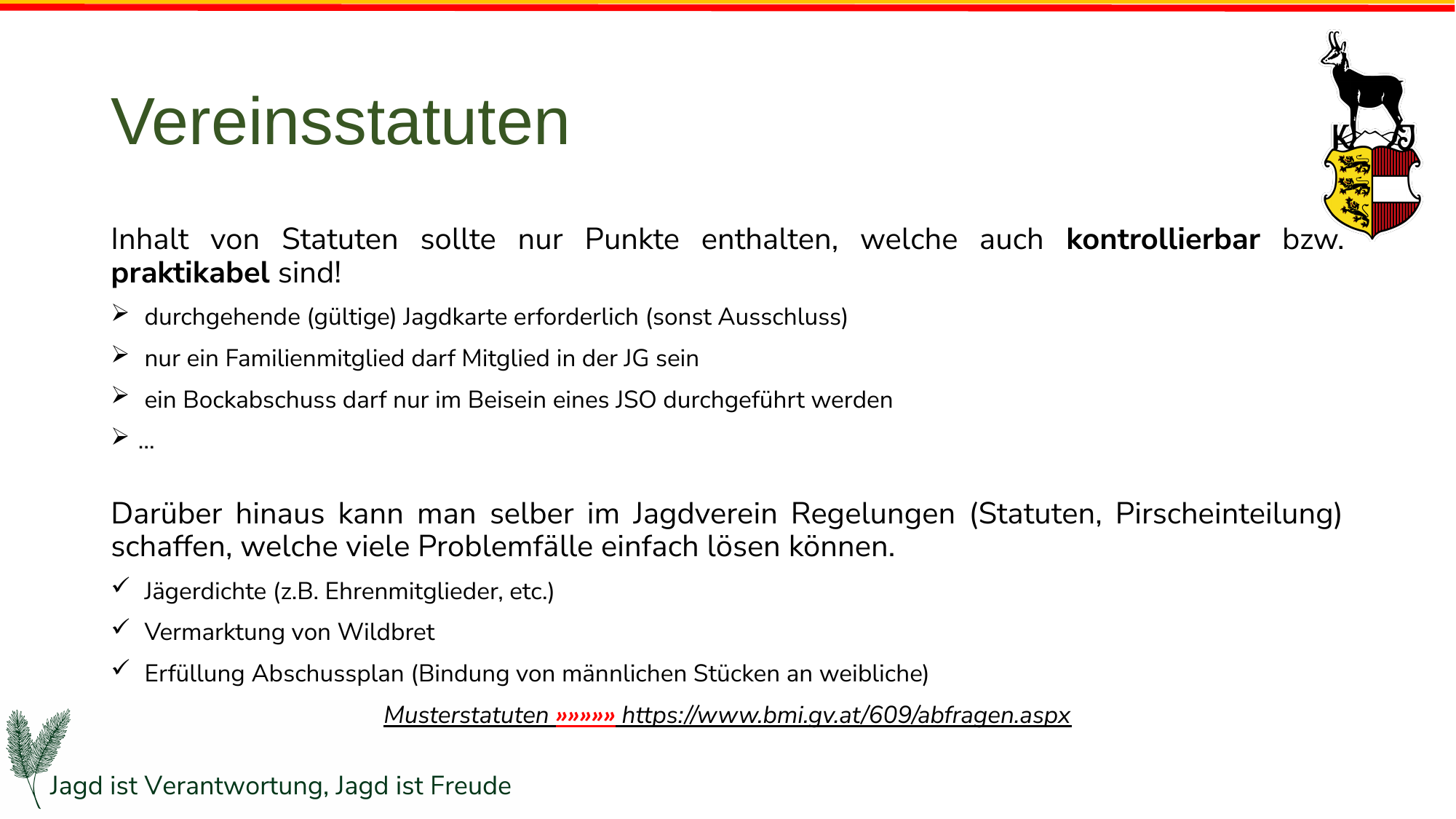

# Vereinsstatuten
Inhalt von Statuten sollte nur Punkte enthalten, welche auch kontrollierbar bzw. praktikabel sind!
 durchgehende (gültige) Jagdkarte erforderlich (sonst Ausschluss)
 nur ein Familienmitglied darf Mitglied in der JG sein
 ein Bockabschuss darf nur im Beisein eines JSO durchgeführt werden
…

Darüber hinaus kann man selber im Jagdverein Regelungen (Statuten, Pirscheinteilung) schaffen, welche viele Problemfälle einfach lösen können.
 Jägerdichte (z.B. Ehrenmitglieder, etc.)
 Vermarktung von Wildbret
 Erfüllung Abschussplan (Bindung von männlichen Stücken an weibliche)
Musterstatuten »»»»» https://www.bmi.gv.at/609/abfragen.aspx